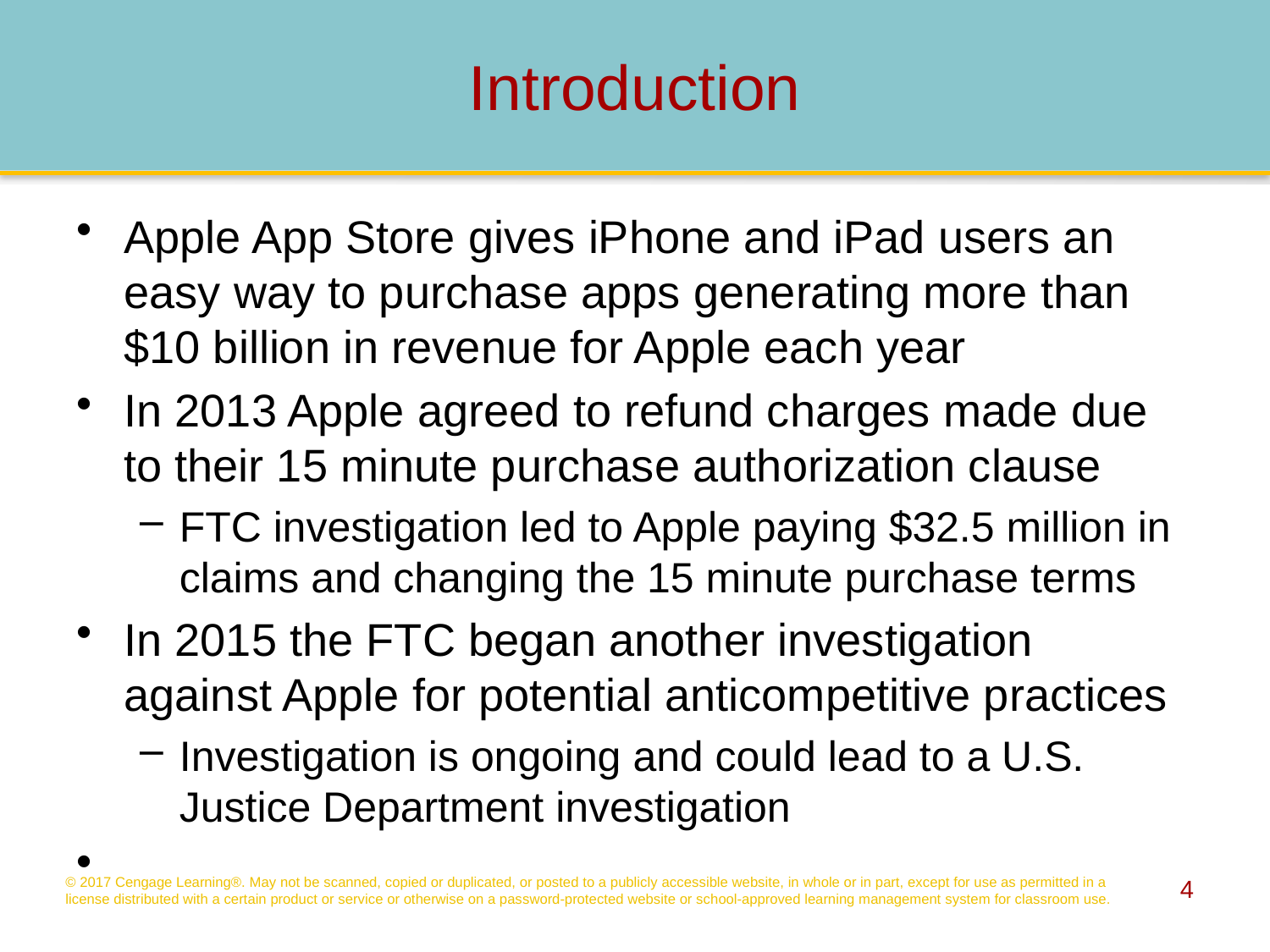

# Introduction
Apple App Store gives iPhone and iPad users an easy way to purchase apps generating more than $10 billion in revenue for Apple each year
In 2013 Apple agreed to refund charges made due to their 15 minute purchase authorization clause
FTC investigation led to Apple paying $32.5 million in claims and changing the 15 minute purchase terms
In 2015 the FTC began another investigation against Apple for potential anticompetitive practices
Investigation is ongoing and could lead to a U.S. Justice Department investigation

© 2017 Cengage Learning®. May not be scanned, copied or duplicated, or posted to a publicly accessible website, in whole or in part, except for use as permitted in a license distributed with a certain product or service or otherwise on a password-protected website or school-approved learning management system for classroom use.

4